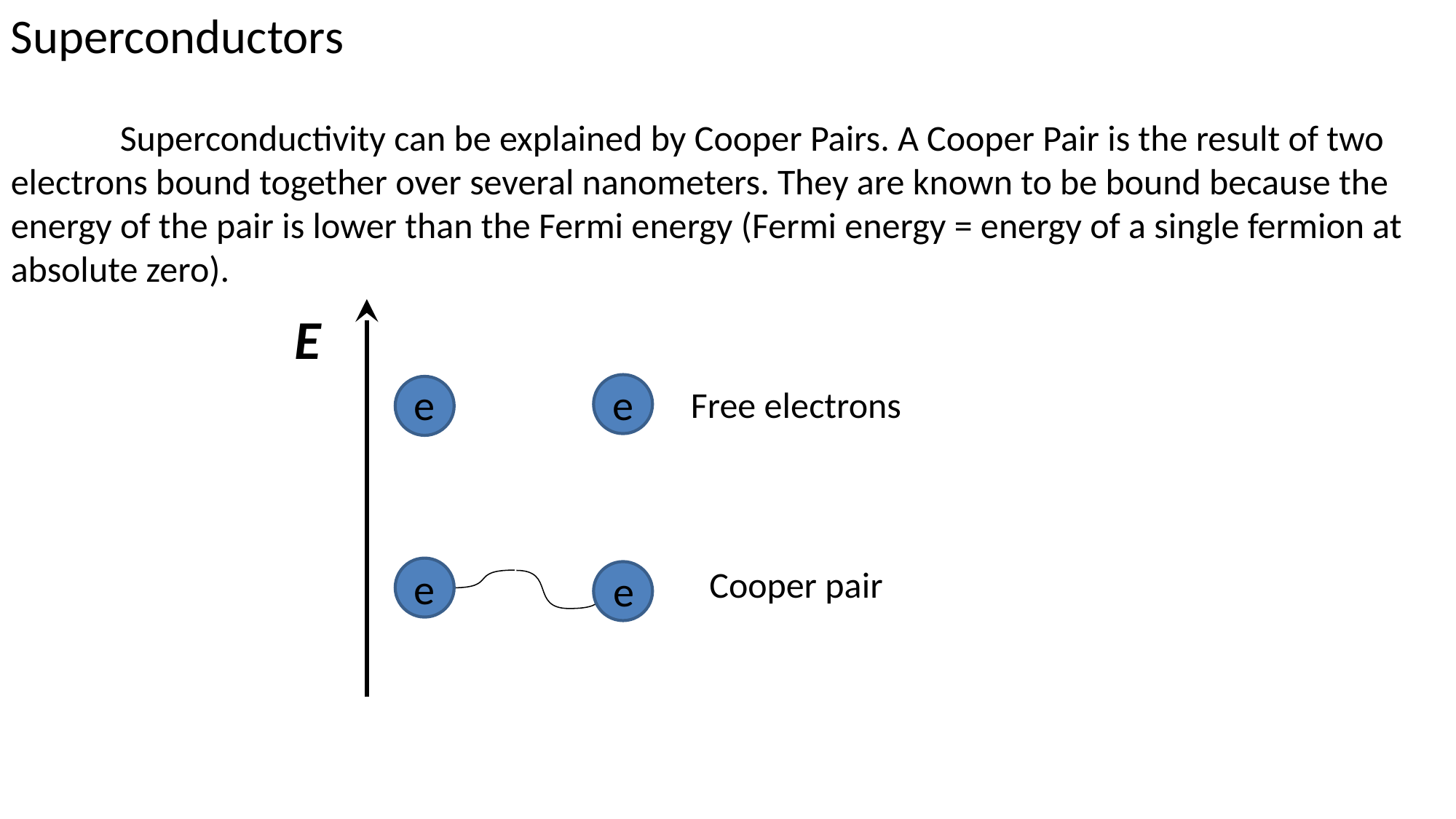

Superconductors

	Superconductivity can be explained by Cooper Pairs. A Cooper Pair is the result of two electrons bound together over several nanometers. They are known to be bound because the energy of the pair is lower than the Fermi energy (Fermi energy = energy of a single fermion at absolute zero).
E
e
e

Free electrons
e
Cooper pair

e